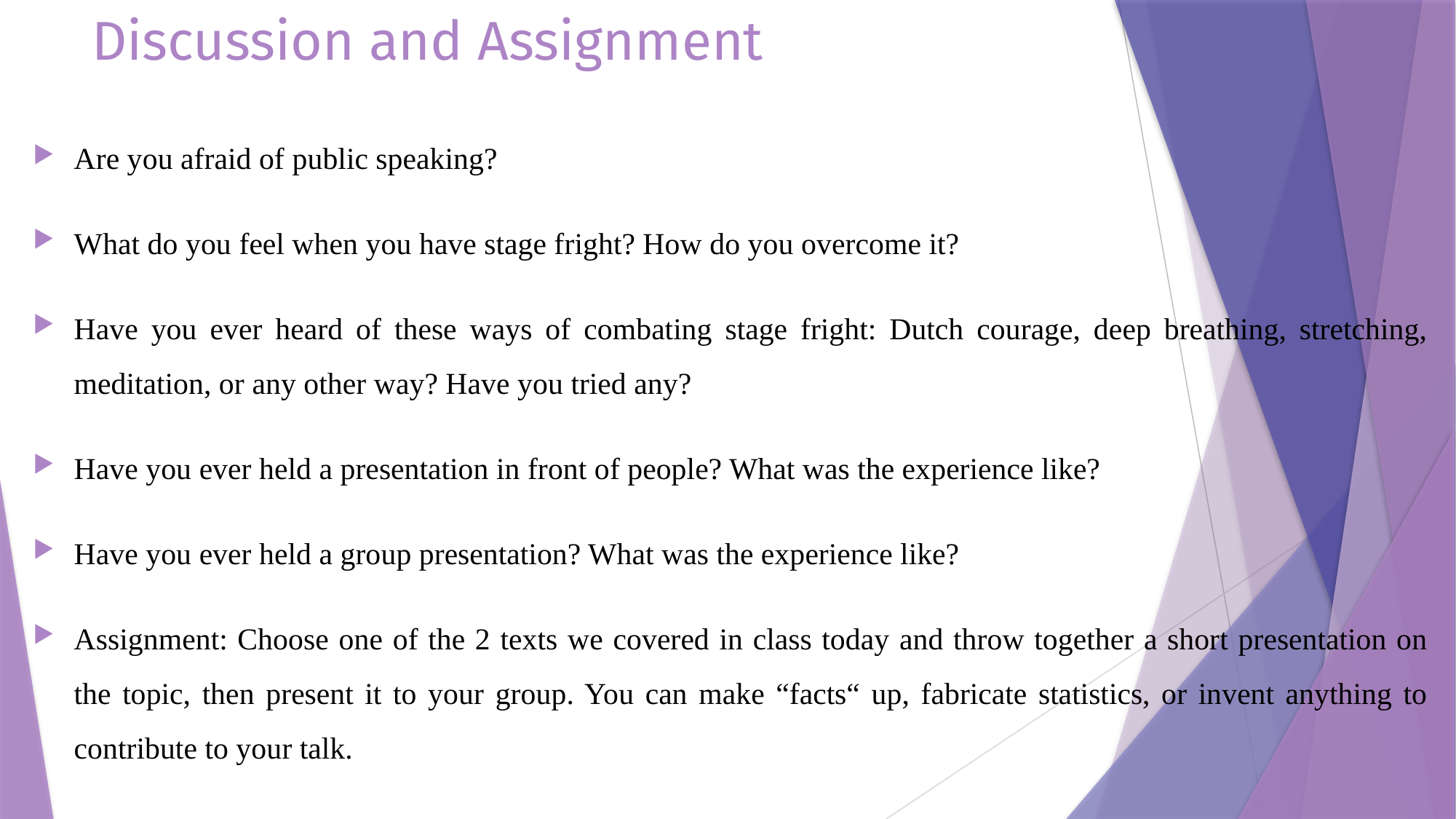

# Discussion and Assignment
Are you afraid of public speaking?
What do you feel when you have stage fright? How do you overcome it?
Have you ever heard of these ways of combating stage fright: Dutch courage, deep breathing, stretching, meditation, or any other way? Have you tried any?
Have you ever held a presentation in front of people? What was the experience like?
Have you ever held a group presentation? What was the experience like?
Assignment: Choose one of the 2 texts we covered in class today and throw together a short presentation on the topic, then present it to your group. You can make “facts“ up, fabricate statistics, or invent anything to contribute to your talk.